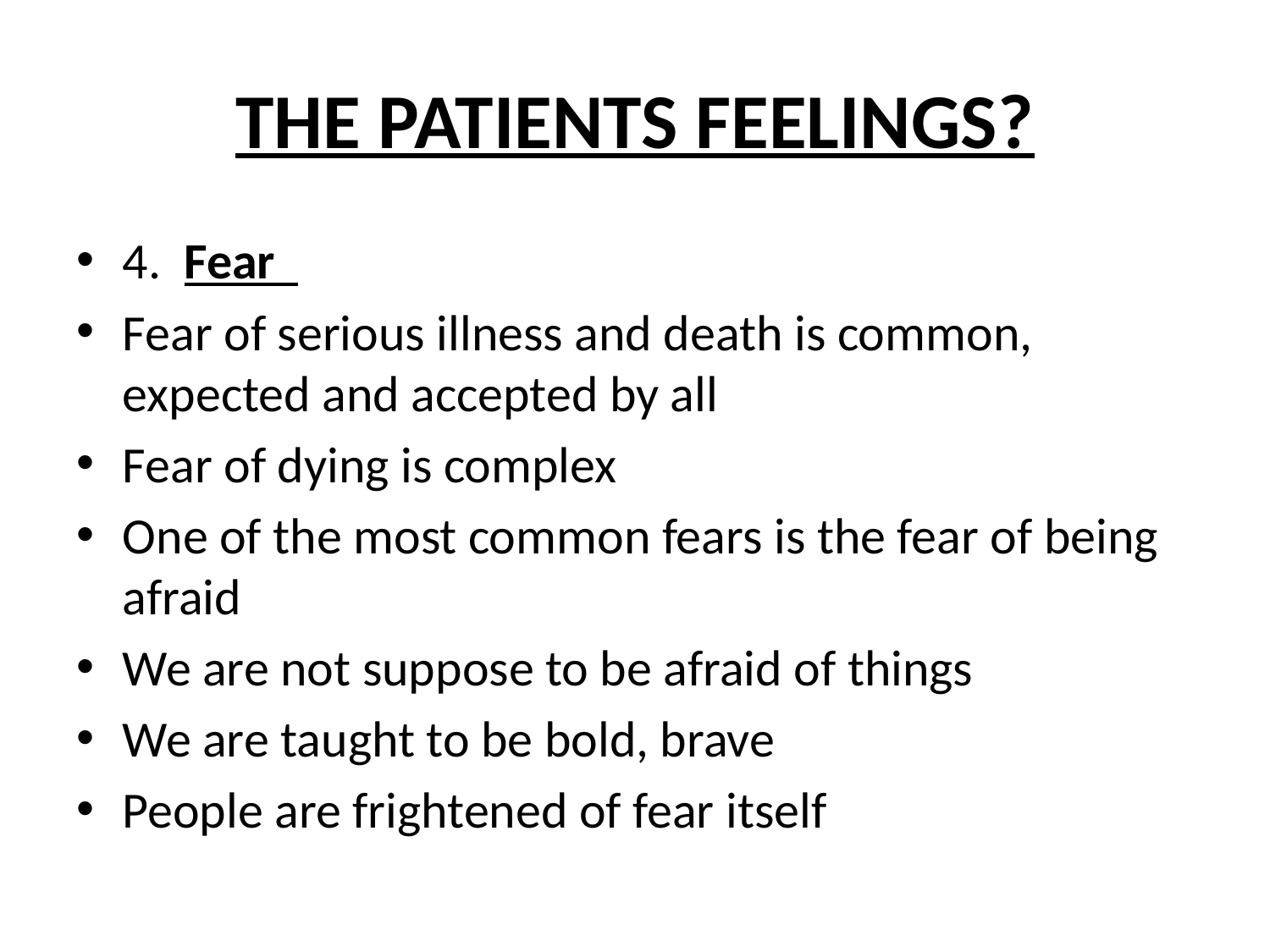

# THE PATIENTS FEELINGS?
4.  Fear
Fear of serious illness and death is common, expected and accepted by all
Fear of dying is complex
One of the most common fears is the fear of being afraid
We are not suppose to be afraid of things
We are taught to be bold, brave
People are frightened of fear itself